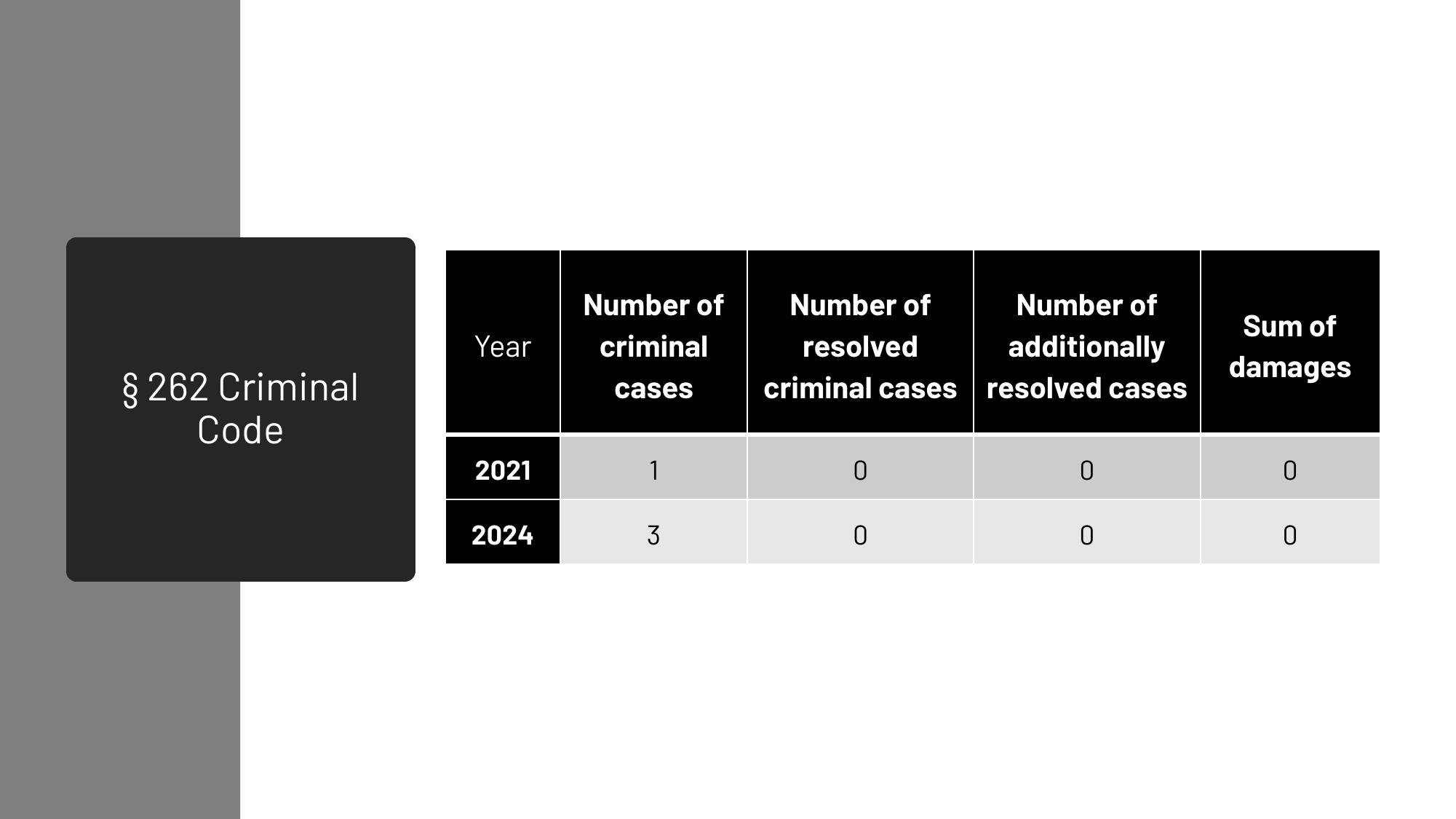

# § 262 Criminal Code
| Year | Number of criminal cases | Number of resolved criminal cases | Number of additionally resolved cases | Sum of damages |
| --- | --- | --- | --- | --- |
| 2021 | 1 | 0 | 0 | 0 |
| 2024 | 3 | 0 | 0 | 0 |